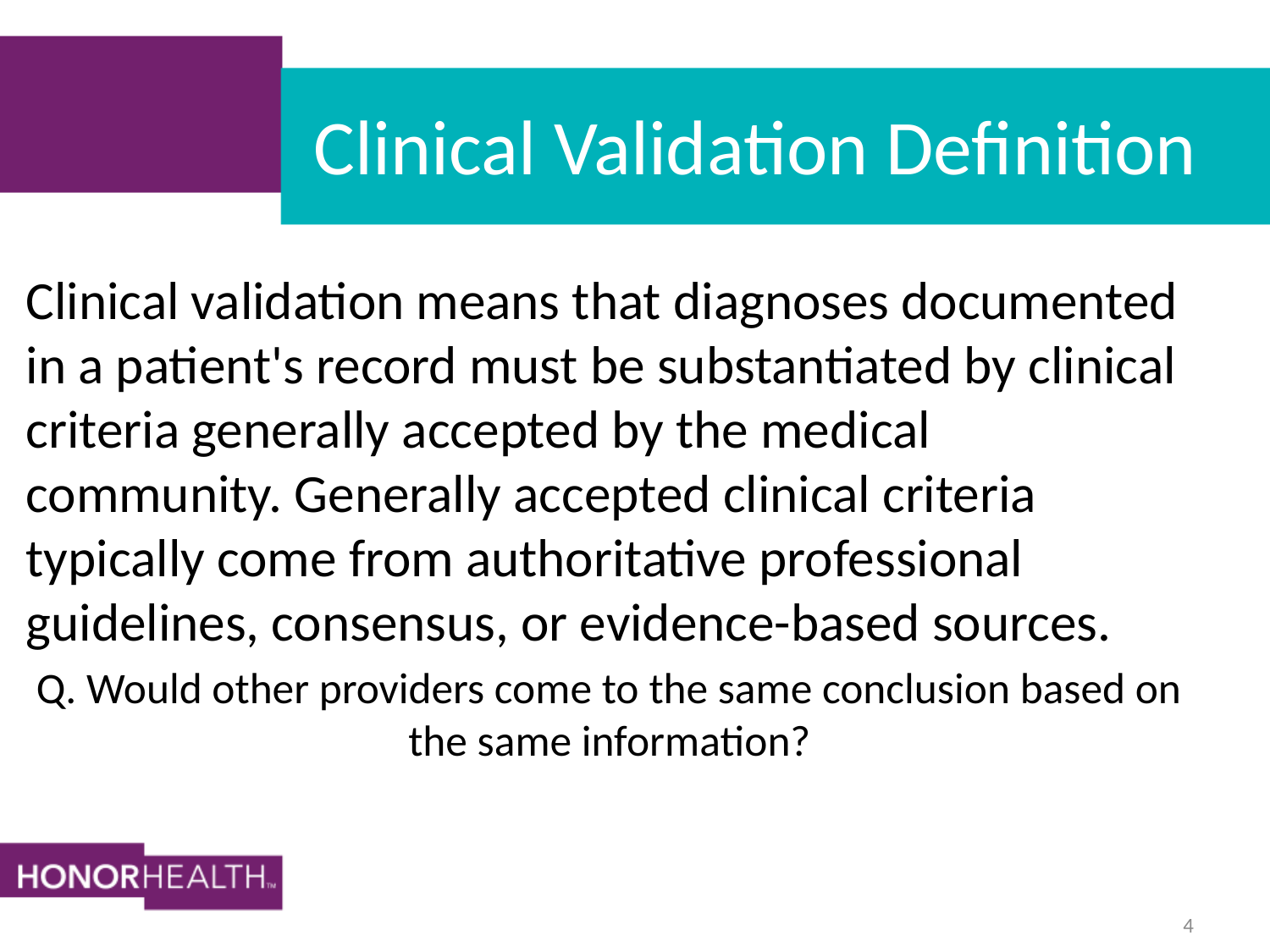

# Clinical Validation Definition
Clinical validation means that diagnoses documented in a patient's record must be substantiated by clinical criteria generally accepted by the medical community. Generally accepted clinical criteria typically come from authoritative professional guidelines, consensus, or evidence-based sources.
Q. Would other providers come to the same conclusion based on the same information?

4